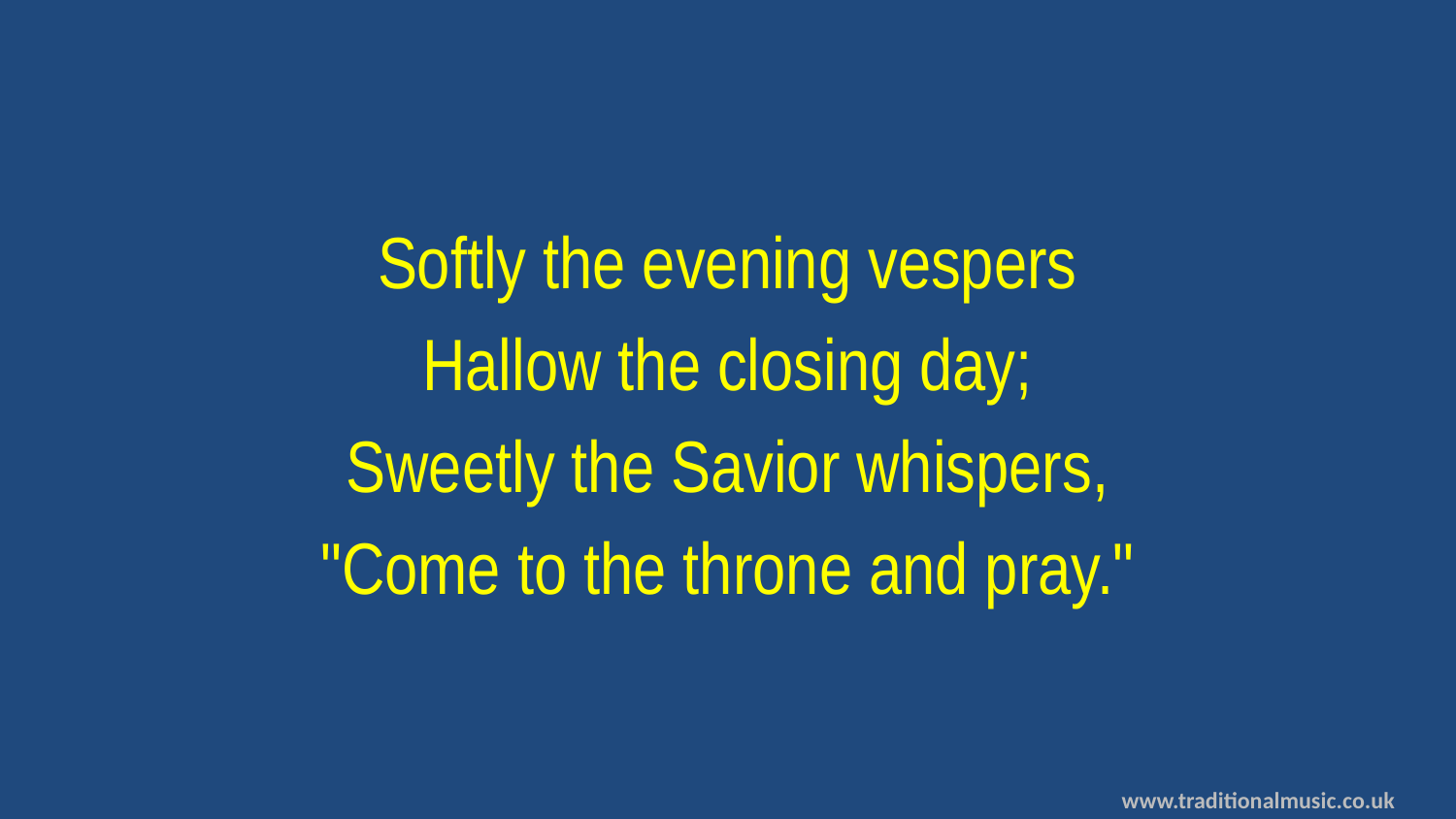

Softly the evening vespers
Hallow the closing day;
Sweetly the Savior whispers,
"Come to the throne and pray."